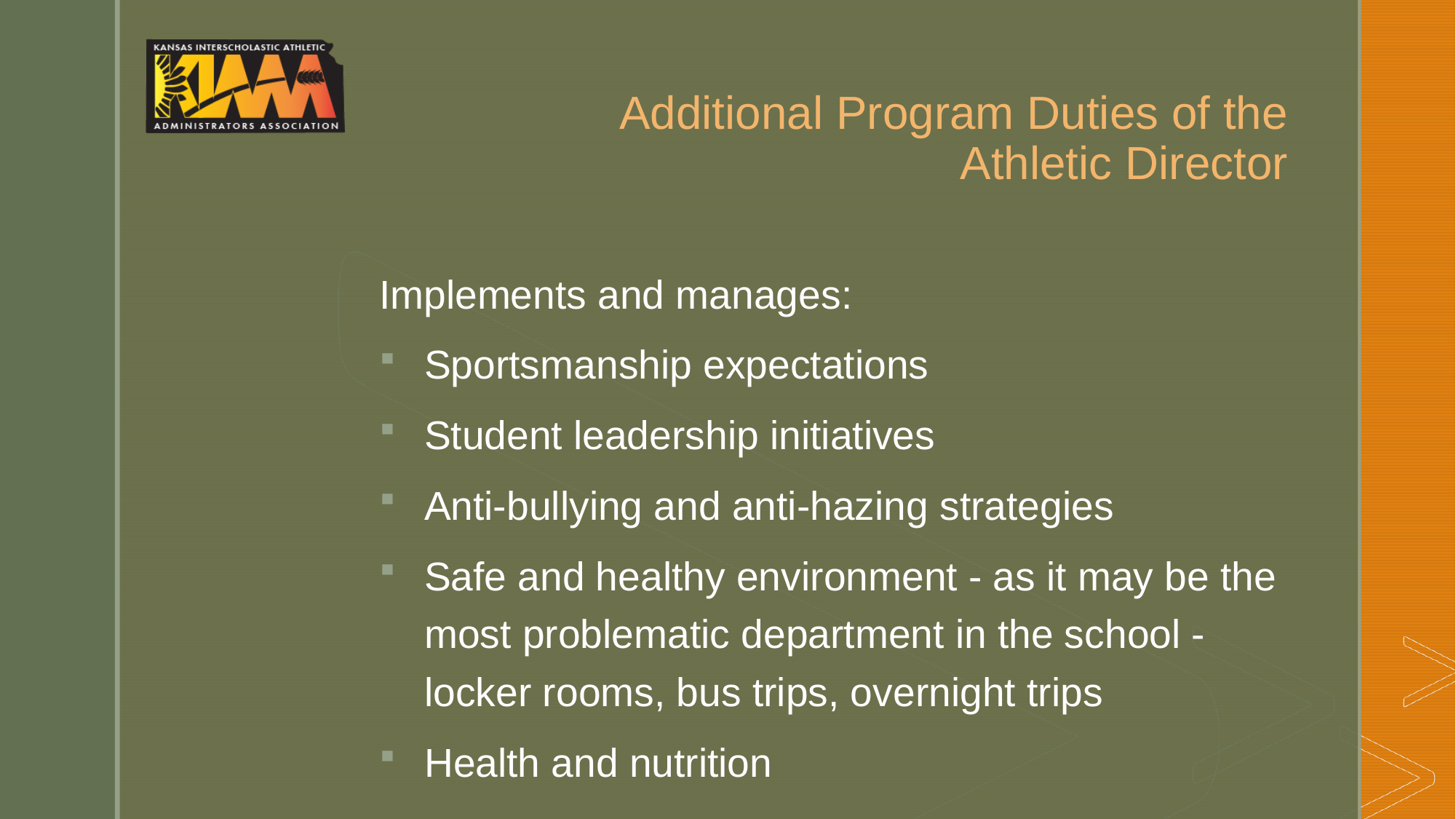

# Additional Program Duties of the Athletic Director
Implements and manages:
Sportsmanship expectations
Student leadership initiatives
Anti-bullying and anti-hazing strategies
Safe and healthy environment - as it may be the most problematic department in the school - locker rooms, bus trips, overnight trips
Health and nutrition